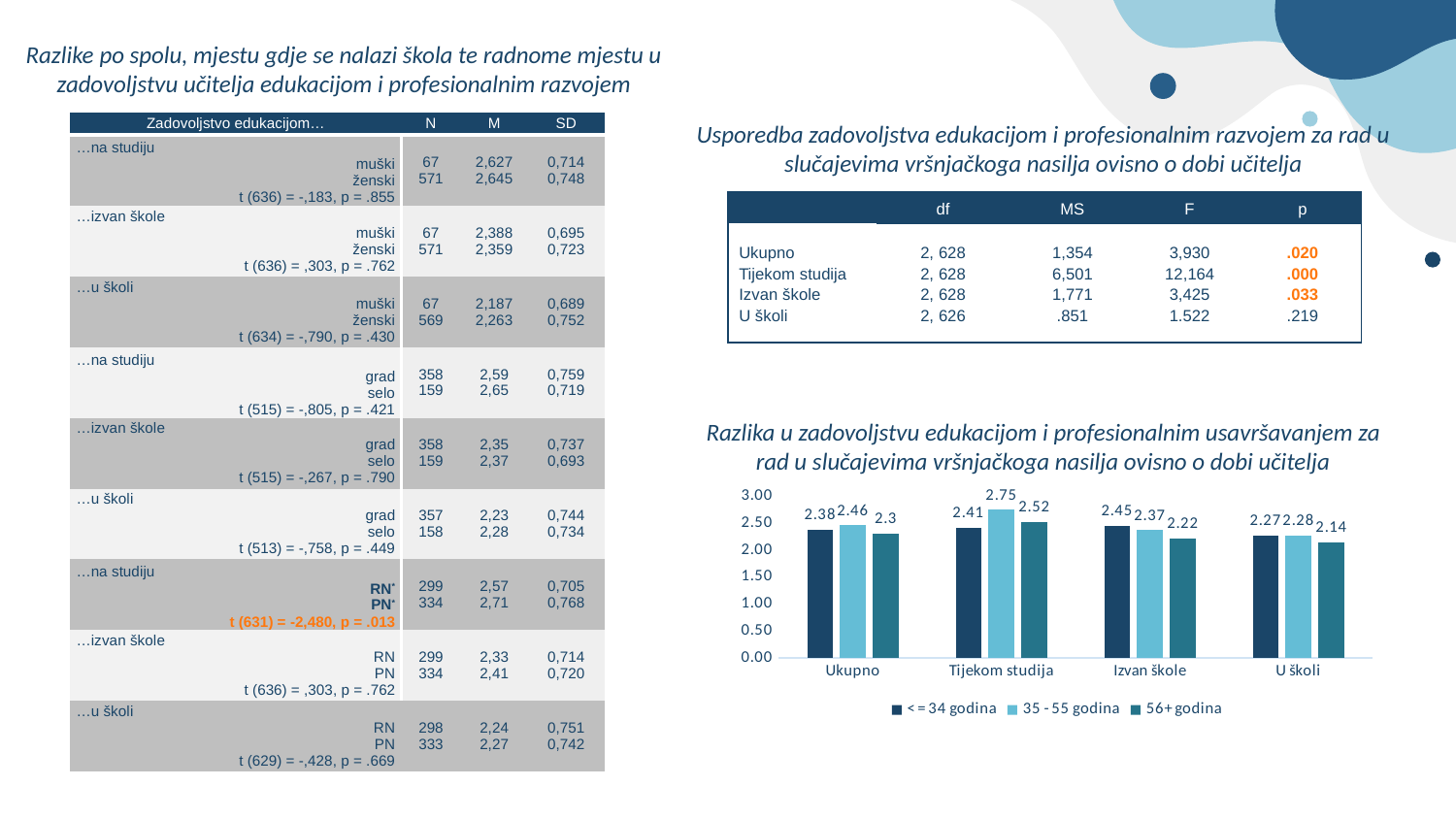

Razlike po spolu, mjestu gdje se nalazi škola te radnome mjestu u zadovoljstvu učitelja edukacijom i profesionalnim razvojem
| Zadovoljstvo edukacijom… | N | M | SD |
| --- | --- | --- | --- |
| …na studiju muški ženski t (636) = -,183, p = .855 | 67 571 | 2,627 2,645 | 0,714 0,748 |
| …izvan škole muški ženski t (636) = ,303, p = .762 | 67 571 | 2,388 2,359 | 0,695 0,723 |
| …u školi muški ženski t (634) = -,790, p = .430 | 67 569 | 2,187 2,263 | 0,689 0,752 |
| …na studiju grad selo t (515) = -,805, p = .421 | 358 159 | 2,59 2,65 | 0,759 0,719 |
| …izvan škole grad selo t (515) = -,267, p = .790 | 358 159 | 2,35 2,37 | 0,737 0,693 |
| …u školi grad selo t (513) = -,758, p = .449 | 357 158 | 2,23 2,28 | 0,744 0,734 |
| …na studiju RN\* PN\* t (631) = -2,480, p = .013 | 299 334 | 2,57 2,71 | 0,705 0,768 |
| …izvan škole RN PN t (636) = ,303, p = .762 | 299 334 | 2,33 2,41 | 0,714 0,720 |
| …u školi RN PN t (629) = -,428, p = .669 | 298 333 | 2,24 2,27 | 0,751 0,742 |
Usporedba zadovoljstva edukacijom i profesionalnim razvojem za rad u slučajevima vršnjačkoga nasilja ovisno o dobi učitelja
|  | df | MS | F | p |
| --- | --- | --- | --- | --- |
| Ukupno Tijekom studija Izvan škole U školi | 2, 628 2, 628 2, 628 2, 626 | 1,354 6,501 1,771 .851 | 3,930 12,164 3,425 1.522 | .020 .000 .033 .219 |
Razlika u zadovoljstvu edukacijom i profesionalnim usavršavanjem za rad u slučajevima vršnjačkoga nasilja ovisno o dobi učitelja

### Chart

| Category | < = 34 godina | 35 - 55 godina | 56+ godina |
|---|---|---|---|
| Ukupno | 2.38 | 2.46 | 2.3 |
| Tijekom studija | 2.41 | 2.75 | 2.52 |
| Izvan škole | 2.45 | 2.37 | 2.22 |
| U školi | 2.27 | 2.28 | 2.14 |